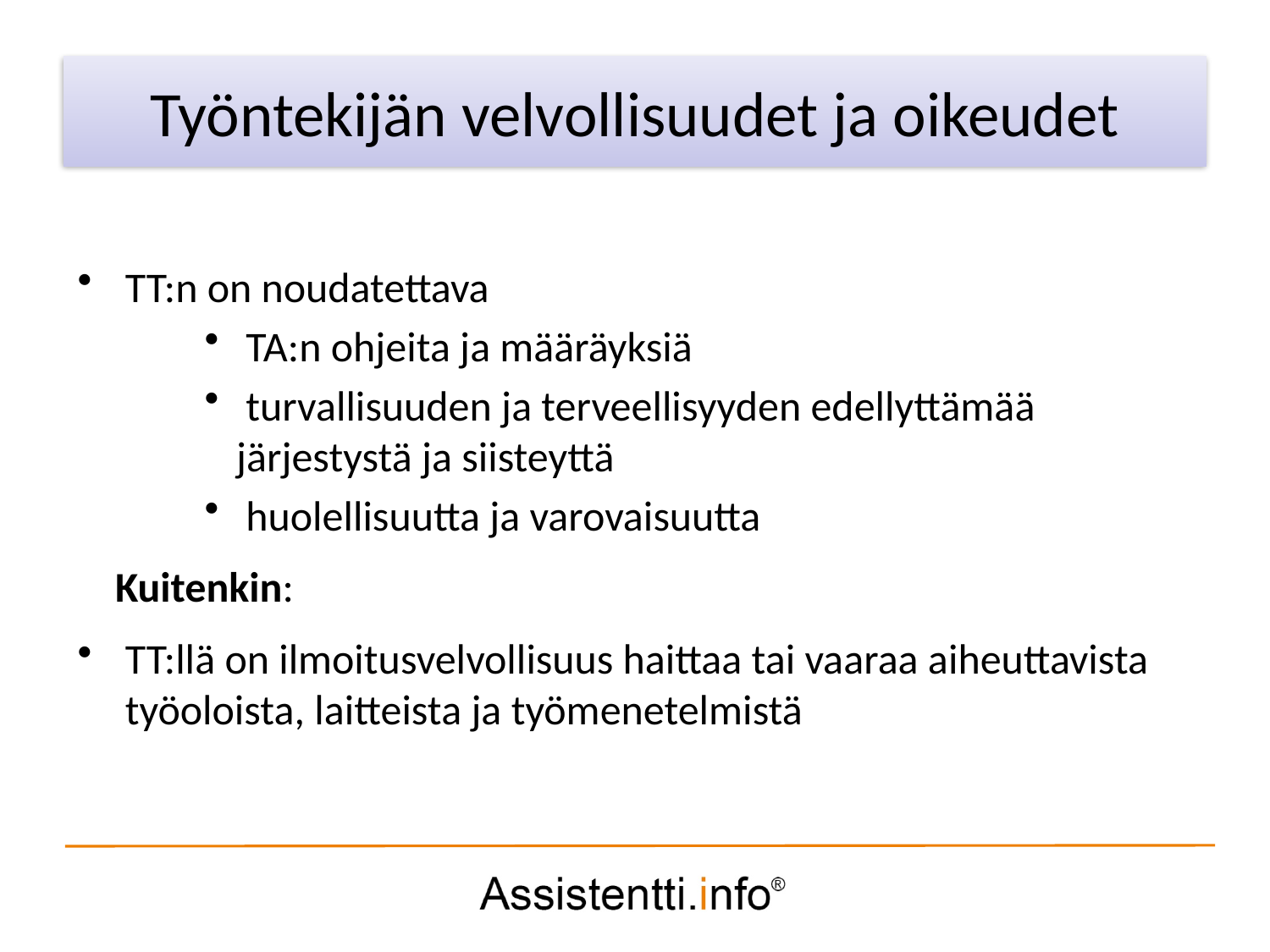

Palvelusuunnitelman idea
Työntekijän velvollisuudet ja oikeudet

TT:n on noudatettava
 TA:n ohjeita ja määräyksiä
 turvallisuuden ja terveellisyyden edellyttämää järjestystä ja siisteyttä
 huolellisuutta ja varovaisuutta

Kuitenkin:
TT:llä on ilmoitusvelvollisuus haittaa tai vaaraa aiheuttavista työoloista, laitteista ja työmenetelmistä